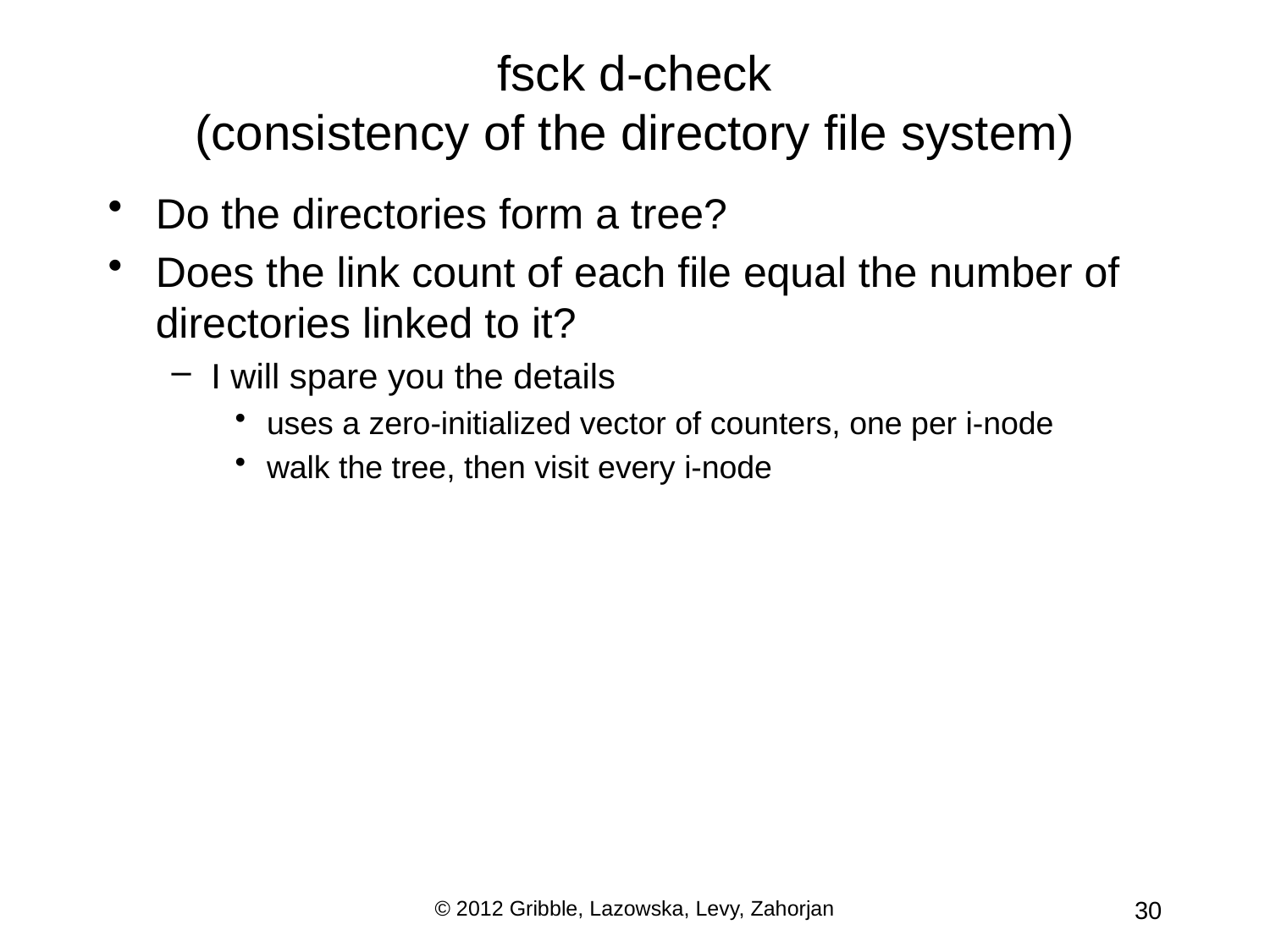

# fsck d-check (consistency of the directory file system)
Do the directories form a tree?
Does the link count of each file equal the number of directories linked to it?
I will spare you the details
uses a zero-initialized vector of counters, one per i-node
walk the tree, then visit every i-node
© 2012 Gribble, Lazowska, Levy, Zahorjan
30